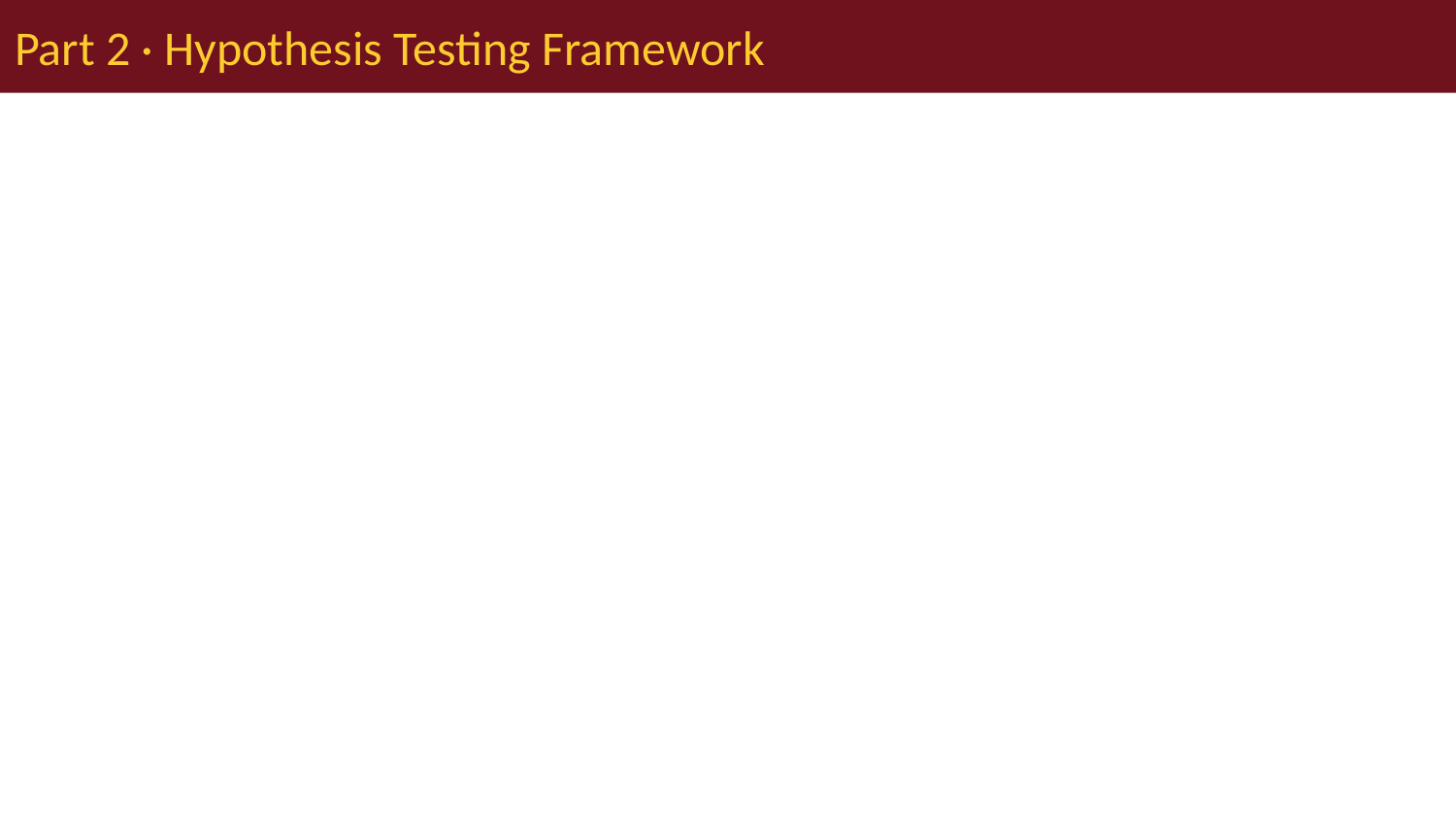

# Part 2 · Hypothesis Testing Framework